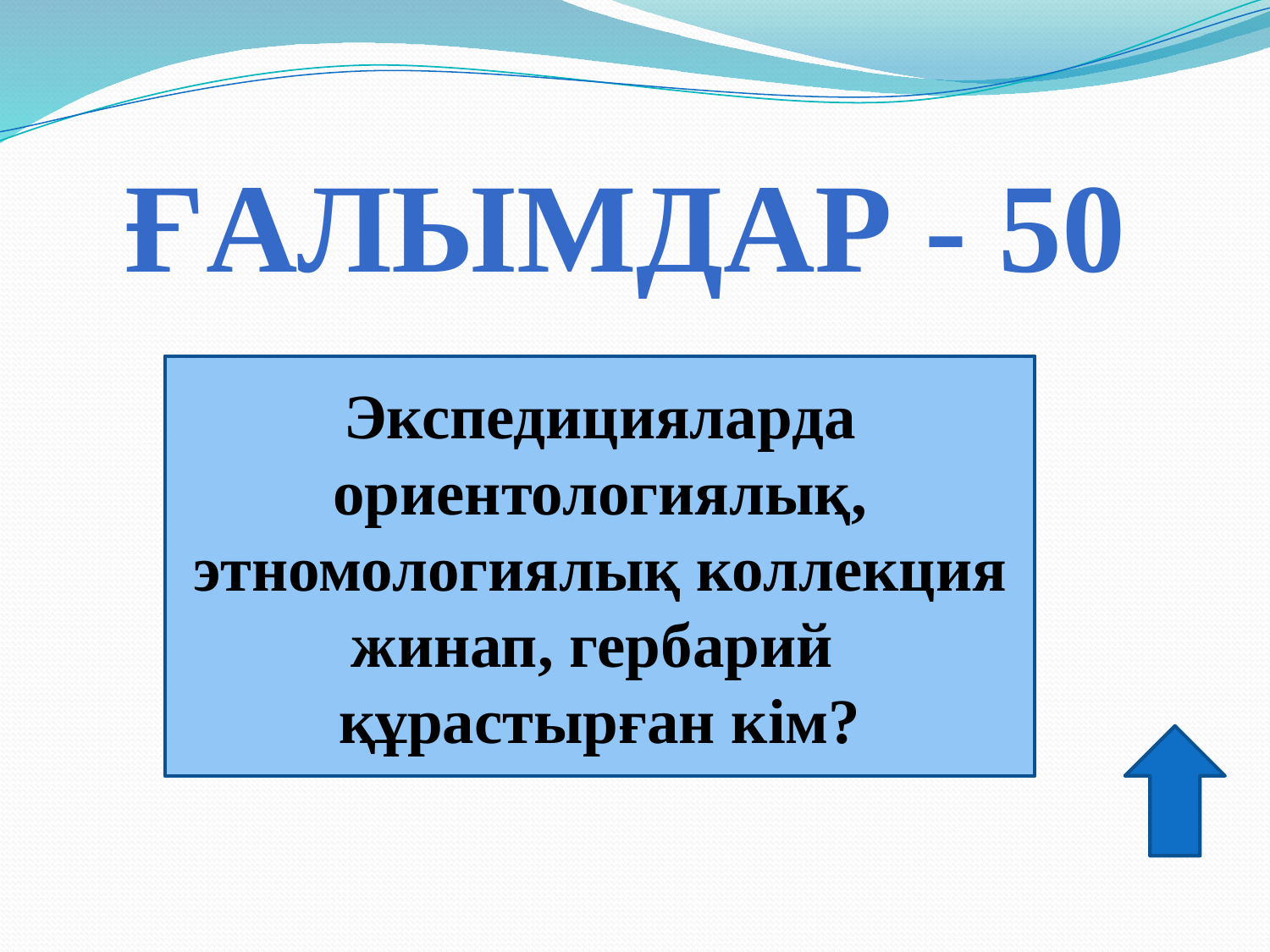

Ғалымдар - 50
Экспедицияларда ориентологиялық, этномологиялық коллекция жинап, гербарий  құрастырған кім?